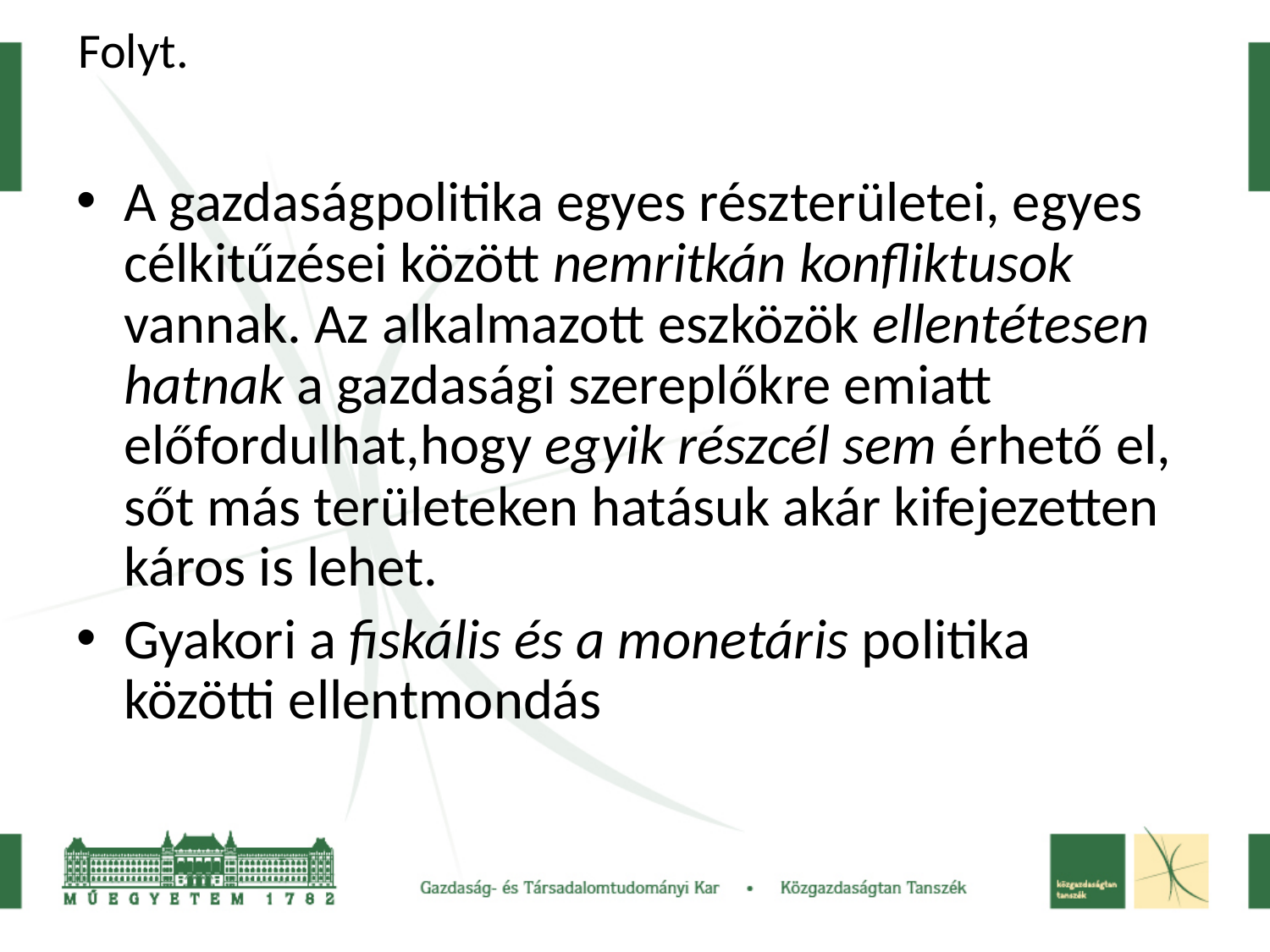

# Folyt.
A gazdaságpolitika egyes részterületei, egyes célkitűzései között nemritkán konfliktusok vannak. Az alkalmazott eszközök ellentétesen hatnak a gazdasági szereplőkre emiatt előfordulhat,hogy egyik részcél sem érhető el, sőt más területeken hatásuk akár kifejezetten káros is lehet.
Gyakori a fiskális és a monetáris politika közötti ellentmondás